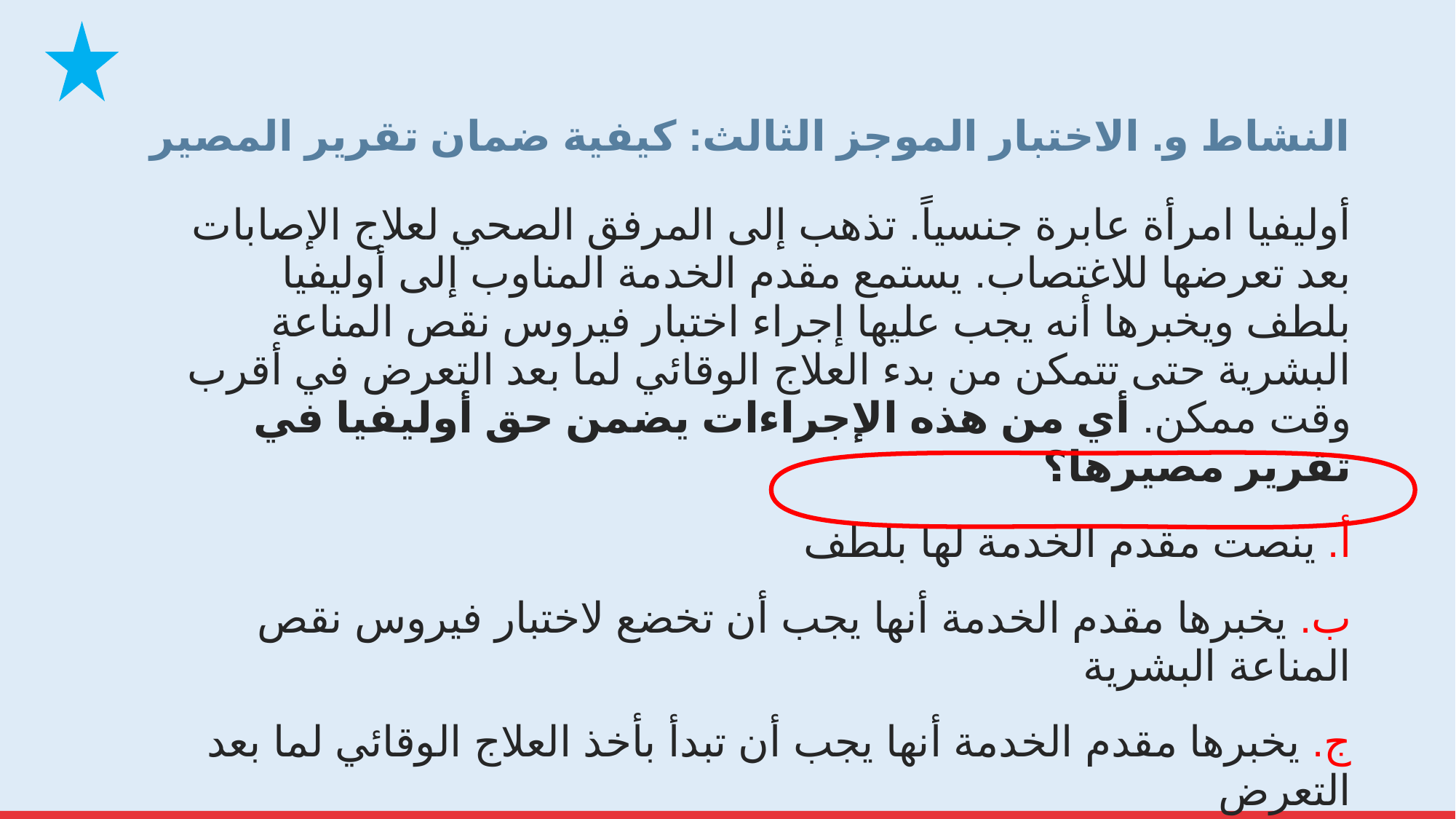

# النشاط و. الاختبار الموجز الثالث: كيفية ضمان تقرير المصير
أوليفيا امرأة عابرة جنسياً. تذهب إلى المرفق الصحي لعلاج الإصابات بعد تعرضها للاغتصاب. يستمع مقدم الخدمة المناوب إلى أوليفيا بلطف ويخبرها أنه يجب عليها إجراء اختبار فيروس نقص المناعة البشرية حتى تتمكن من بدء العلاج الوقائي لما بعد التعرض في أقرب وقت ممكن. أي من هذه الإجراءات يضمن حق أوليفيا في تقرير مصيرها؟
أ. ينصت مقدم الخدمة لها بلطف
ب. يخبرها مقدم الخدمة أنها يجب أن تخضع لاختبار فيروس نقص المناعة البشرية
ج. يخبرها مقدم الخدمة أنها يجب أن تبدأ بأخذ العلاج الوقائي لما بعد التعرض